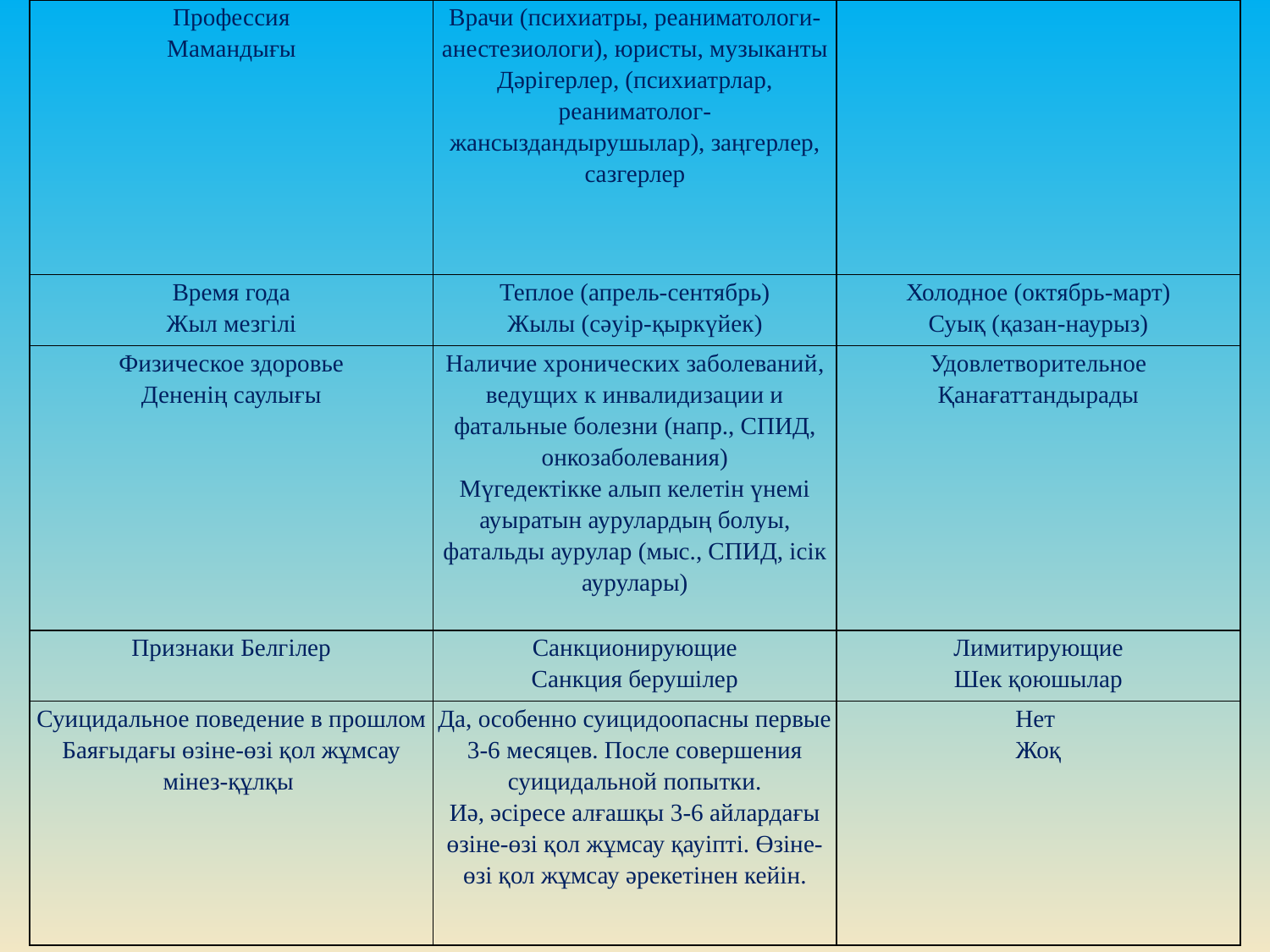

| Профессия Мамандығы | Врачи (психиатры, реаниматологи-анестезиологи), юристы, музыканты Дәрігерлер, (психиатрлар, реаниматолог- жансыздандырушылар), заңгерлер, сазгерлер |  |
| --- | --- | --- |
| Время года Жыл мезгілі | Теплое (апрель-сентябрь) Жылы (сәуір-қыркүйек) | Холодное (октябрь-март) Суық (қазан-наурыз) |
| Физическое здоровье Дененің саулығы | Наличие хронических заболеваний, ведущих к инвалидизации и фатальные болезни (напр., СПИД, онкозаболевания) Мүгедектікке алып келетін үнемі ауыратын аурулардың болуы, фатальды аурулар (мыс., СПИД, ісік аурулары) | Удовлетворительное Қанағаттандырады |
| Признаки Белгілер | Санкционирующие Санкция берушілер | Лимитирующие Шек қоюшылар |
| Суицидальное поведение в прошлом Баяғыдағы өзіне-өзі қол жұмсау мінез-құлқы | Да, особенно суицидоопасны первые 3-6 месяцев. После совершения суицидальной попытки. Иә, әсіресе алғашқы 3-6 айлардағы өзіне-өзі қол жұмсау қауіпті. Өзіне-өзі қол жұмсау әрекетінен кейін. | Нет Жоқ |